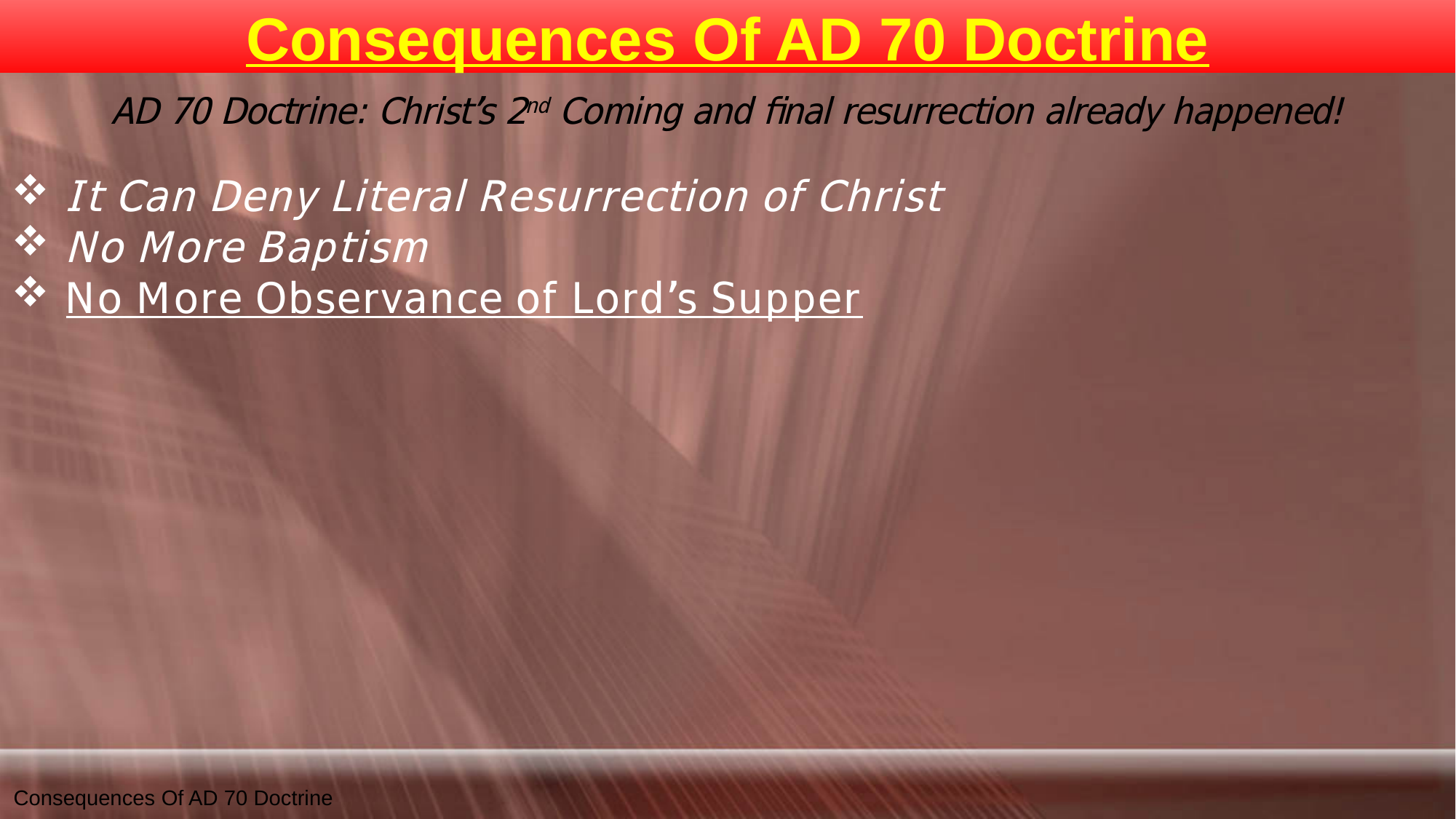

# Consequences Of AD 70 Doctrine
AD 70 Doctrine: Christ’s 2nd Coming and final resurrection already happened!
It Can Deny Literal Resurrection of Christ
No More Baptism
No More Observance of Lord’s Supper
Consequences Of AD 70 Doctrine